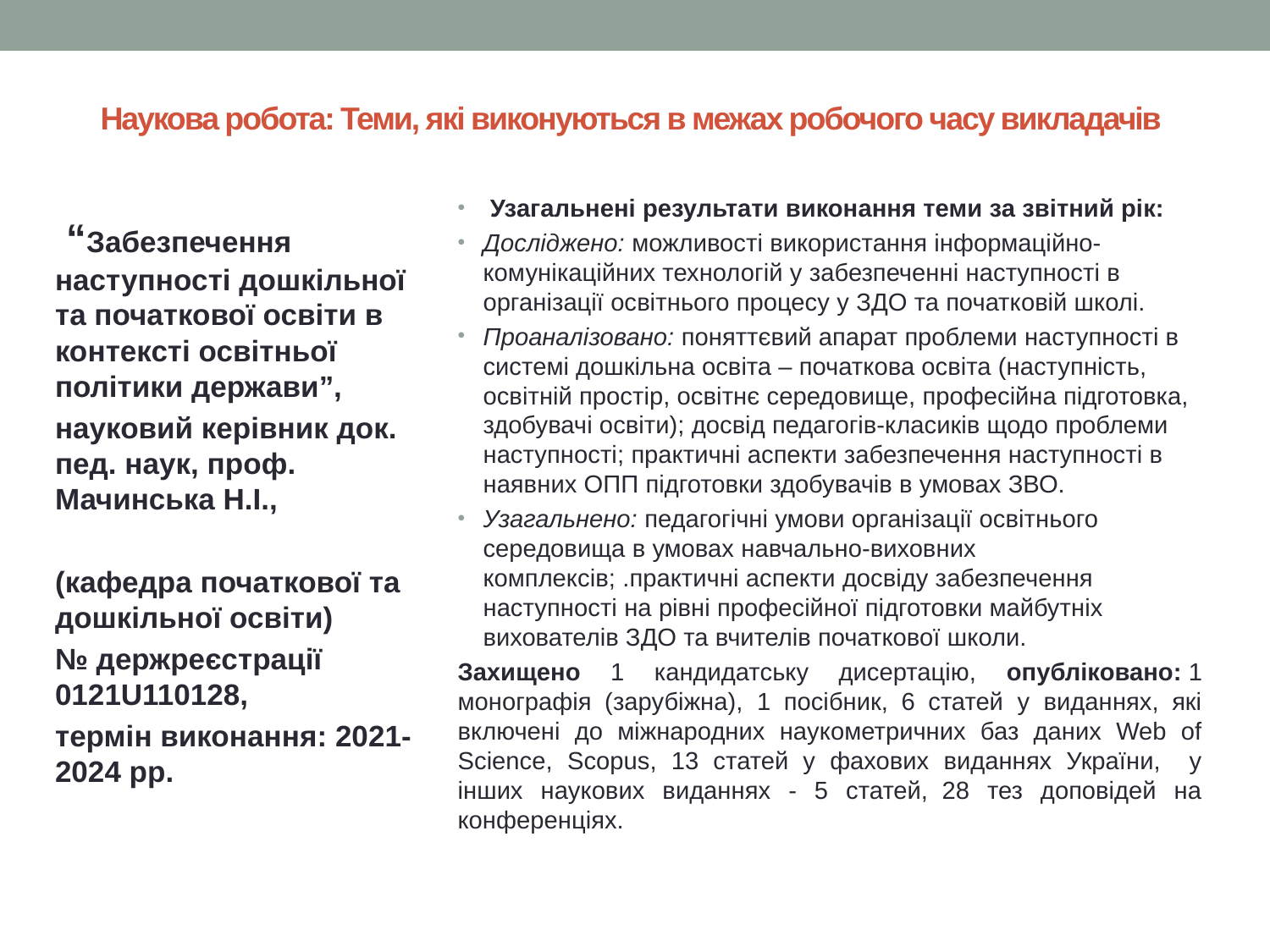

# Наукова робота: Теми, які виконуються в межах робочого часу викладачів
 Узагальнені результати виконання теми за звітний рік:
Досліджено: можливості використання інформаційно-комунікаційних технологій у забезпеченні наступності в організації освітнього процесу у ЗДО та початковій школі.
Проаналізовано: поняттєвий апарат проблеми наступності в системі дошкільна освіта – початкова освіта (наступність, освітній простір, освітнє середовище, професійна підготовка, здобувачі освіти); досвід педагогів-класиків щодо проблеми наступності; практичні аспекти забезпечення наступності в наявних ОПП підготовки здобувачів в умовах ЗВО.
Узагальнено: педагогічні умови організації освітнього середовища в умовах навчально-виховних комплексів; .практичні аспекти досвіду забезпечення наступності на рівні професійної підготовки майбутніх вихователів ЗДО та вчителів початкової школи.
Захищено 1 кандидатську дисертацію, опубліковано: 1 монографія (зарубіжна),  1 посібник, 6 статей  у  виданнях, які включені до міжнародних наукометричних баз даних Web of Science, Scopus, 13 статей у фахових виданнях України,   у інших наукових виданнях - 5 статей,  28 тез доповідей на конференціях.

 “Забезпечення наступності дошкільної та початкової освіти в контексті освітньої політики держави”,
науковий керівник док. пед. наук, проф. Мачинська Н.І.,

(кафедра початкової та дошкільної освіти)
№ держреєстрації  0121U110128,
термін виконання: 2021-2024 рр.